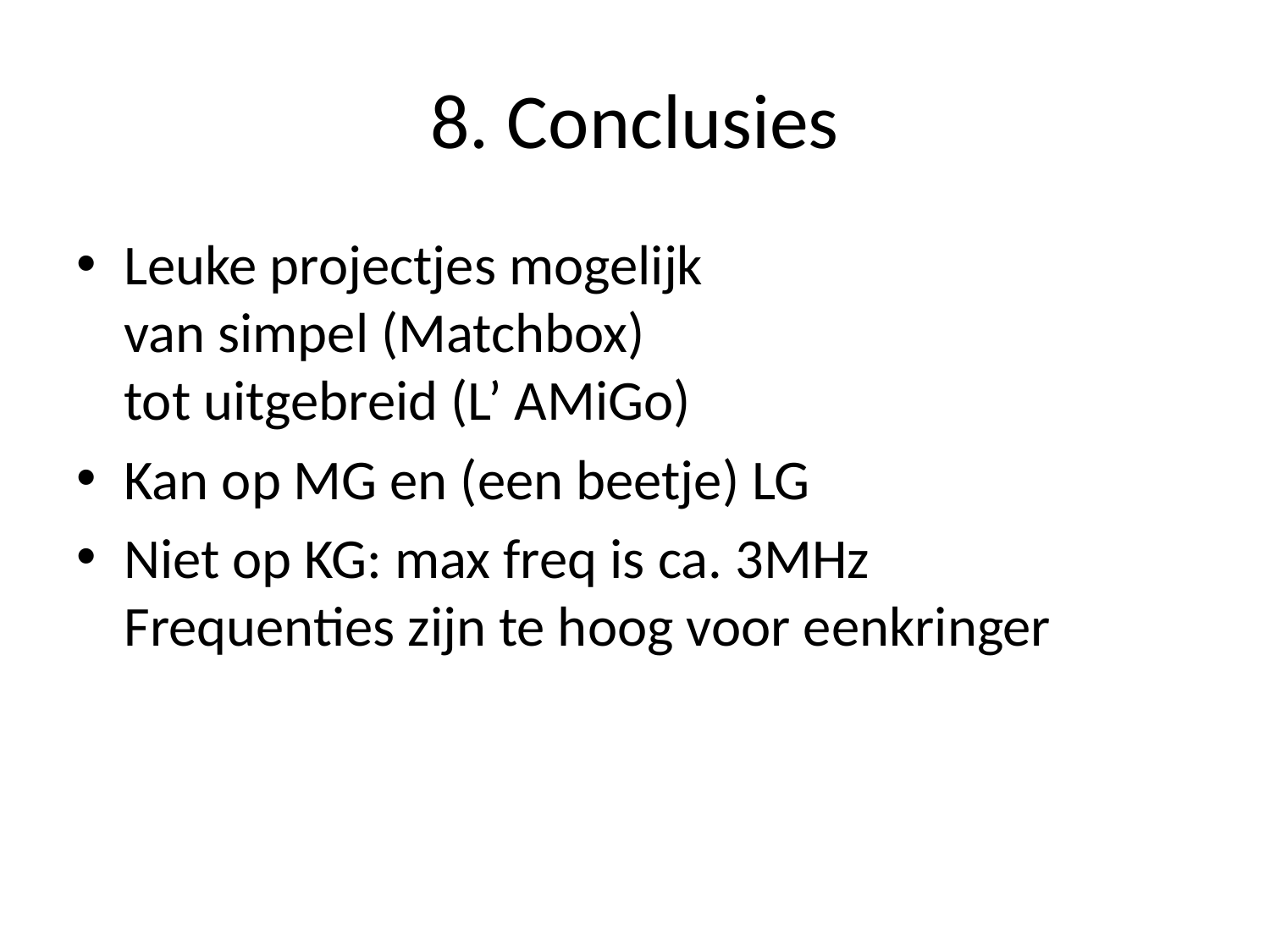

# 8. Conclusies
Leuke projectjes mogelijk
van simpel (Matchbox)
tot uitgebreid (L’ AMiGo)
Kan op MG en (een beetje) LG
Niet op KG: max freq is ca. 3MHz
Frequenties zijn te hoog voor eenkringer